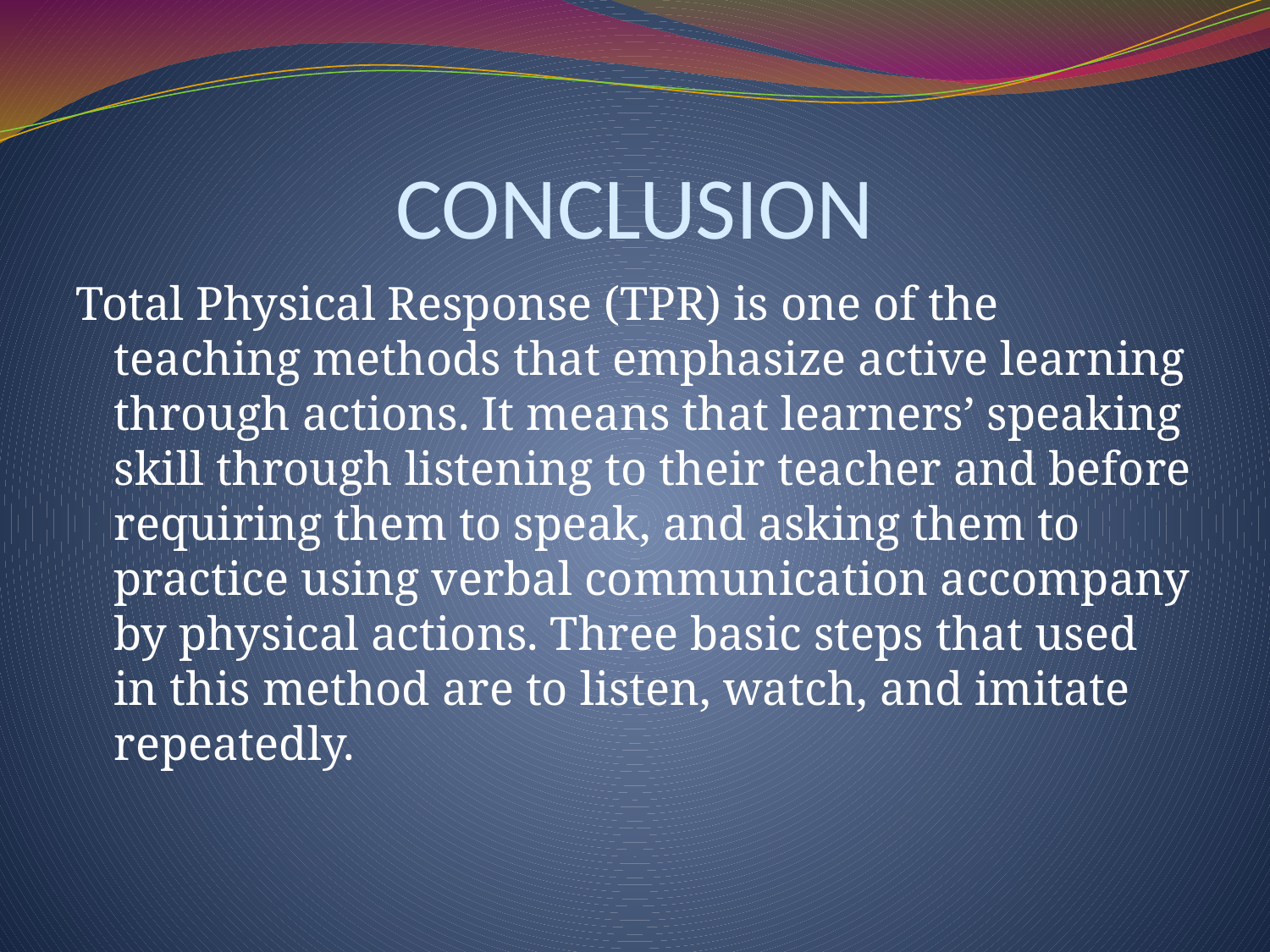

# CONCLUSION
Total Physical Response (TPR) is one of the teaching methods that emphasize active learning through actions. It means that learners’ speaking skill through listening to their teacher and before requiring them to speak, and asking them to practice using verbal communication accompany by physical actions. Three basic steps that used in this method are to listen, watch, and imitate repeatedly.